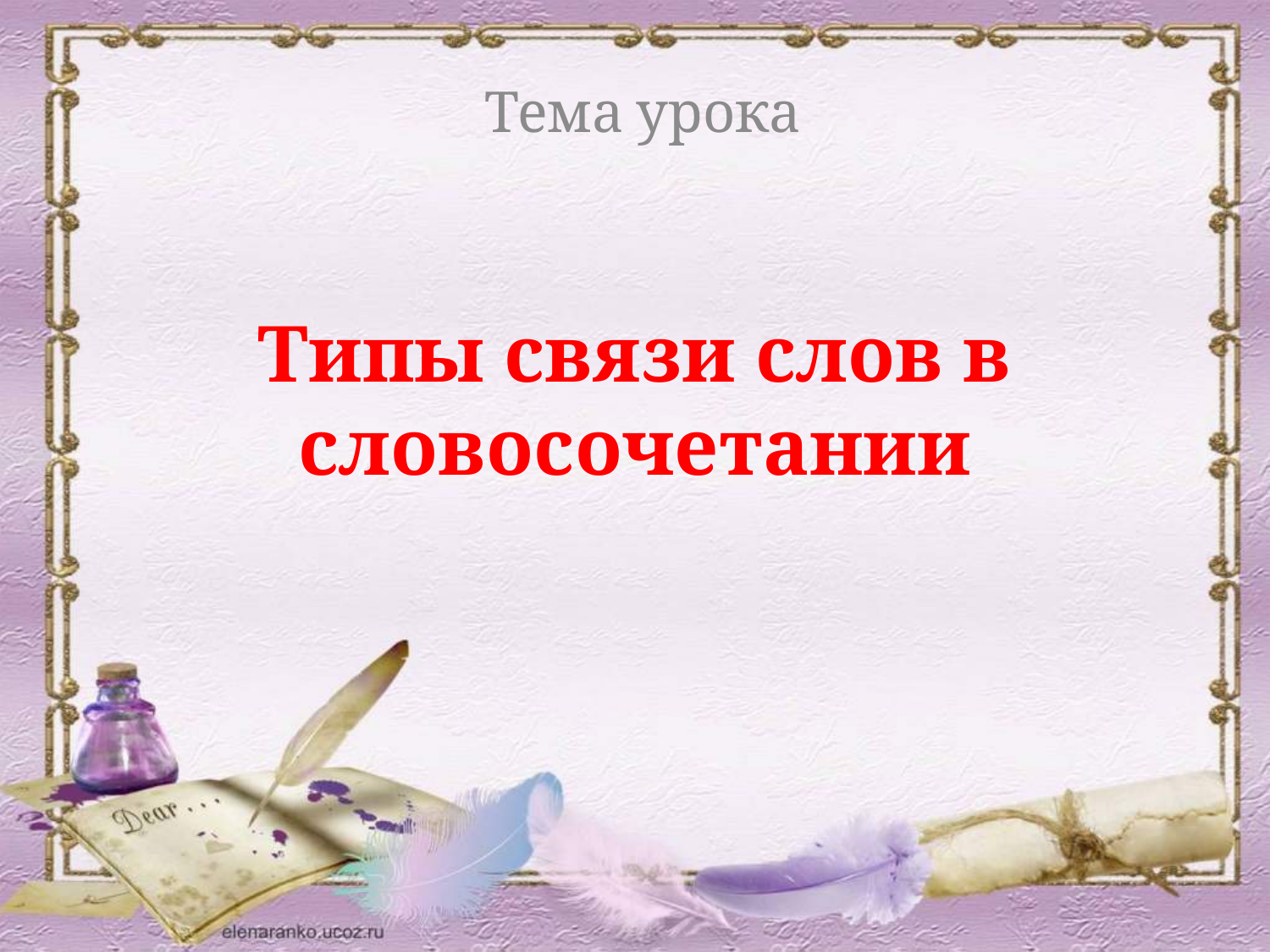

Тема урока
# Типы связи слов в словосочетании